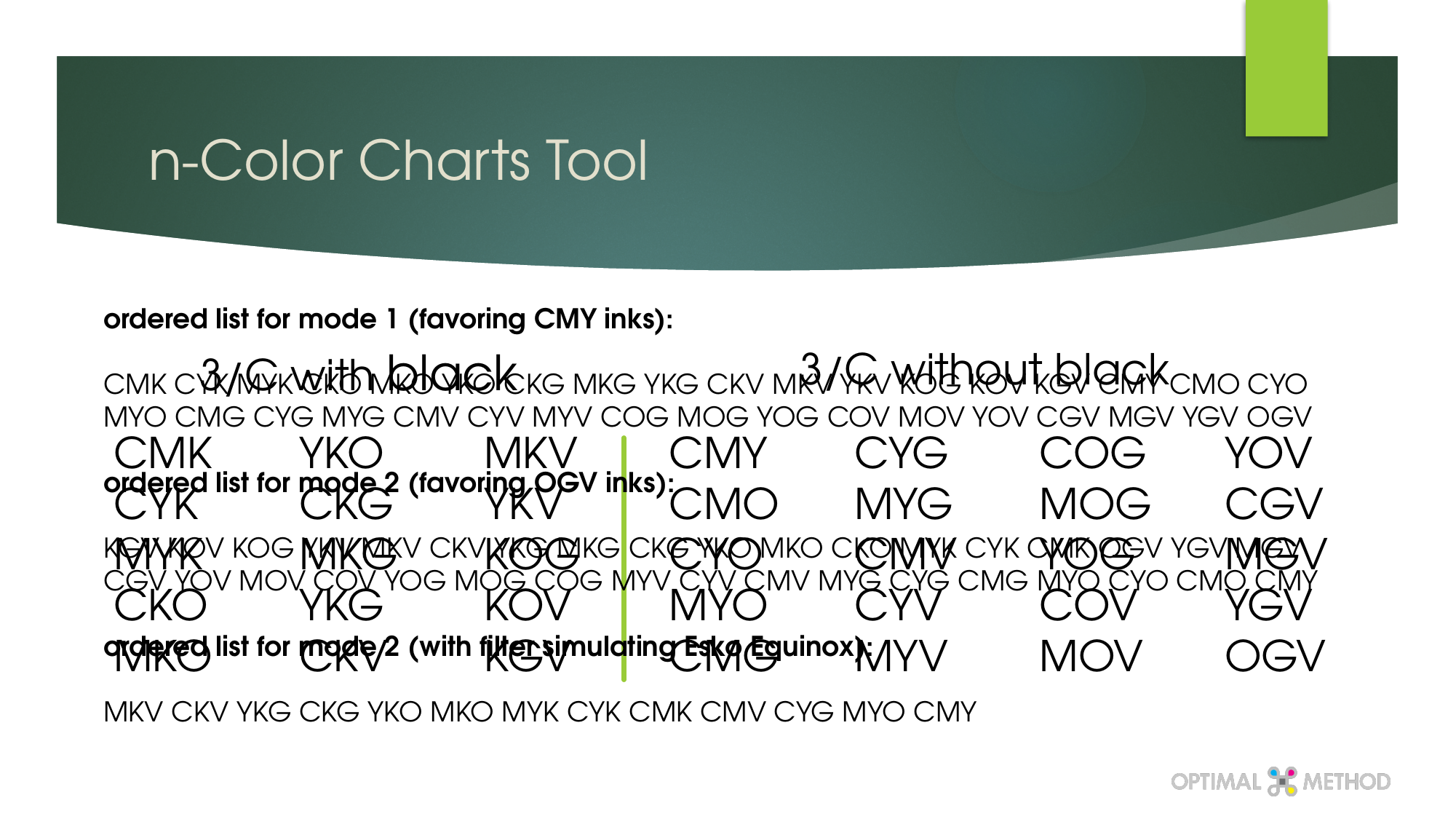

# n-Color Charts Tool
ordered list for mode 1 (favoring CMY inks):

CMK CYK MYK CKO MKO YKO CKG MKG YKG CKV MKV YKV KOG KOV KGV CMY CMO CYO MYO CMG CYG MYG CMV CYV MYV COG MOG YOG COV MOV YOV CGV MGV YGV OGV

ordered list for mode 2 (favoring OGV inks):

KGV KOV KOG YKV MKV CKV YKG MKG CKG YKO MKO CKO MYK CYK CMK OGV YGV MGV CGV YOV MOV COV YOG MOG COG MYV CYV CMV MYG CYG CMG MYO CYO CMO CMY

ordered list for mode 2 (with filter simulating Esko Equinox):

MKV CKV YKG CKG YKO MKO MYK CYK CMK CMV CYG MYO CMY
3/C with black
3/C without black
CMK
CYK
MYK
CKO
MKO
YKO
CKG
MKG
YKG
CKV
MKV
YKV
KOG
KOV
KGV
CMY
CMO
CYO
MYO
CMG
CYG
MYG
CMV
CYV
MYV
COG
MOG
YOG
COV
MOV
YOV
CGV
MGV
YGV
OGV